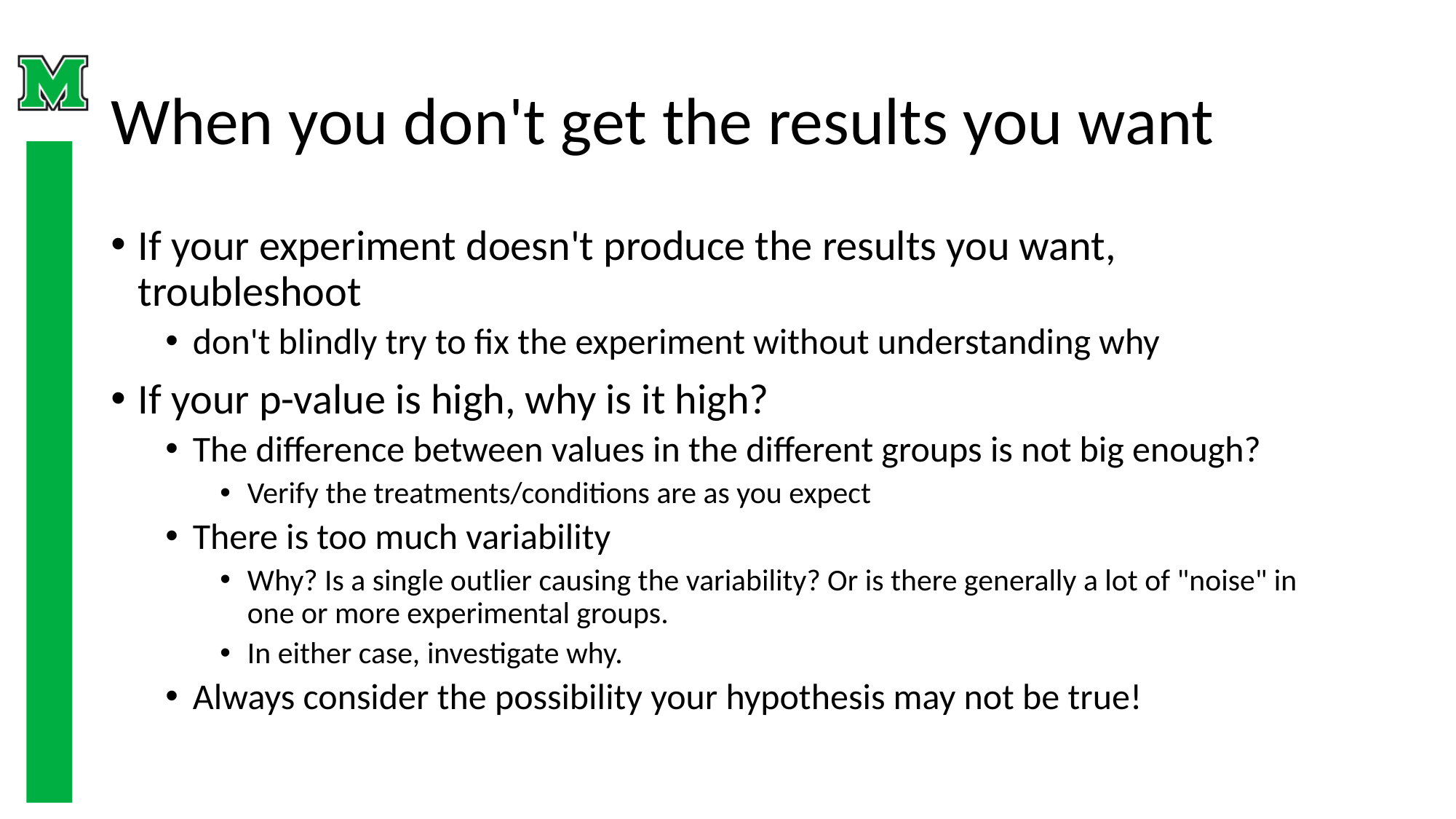

# When you don't get the results you want
If your experiment doesn't produce the results you want, troubleshoot
don't blindly try to fix the experiment without understanding why
If your p-value is high, why is it high?
The difference between values in the different groups is not big enough?
Verify the treatments/conditions are as you expect
There is too much variability
Why? Is a single outlier causing the variability? Or is there generally a lot of "noise" in one or more experimental groups.
In either case, investigate why.
Always consider the possibility your hypothesis may not be true!